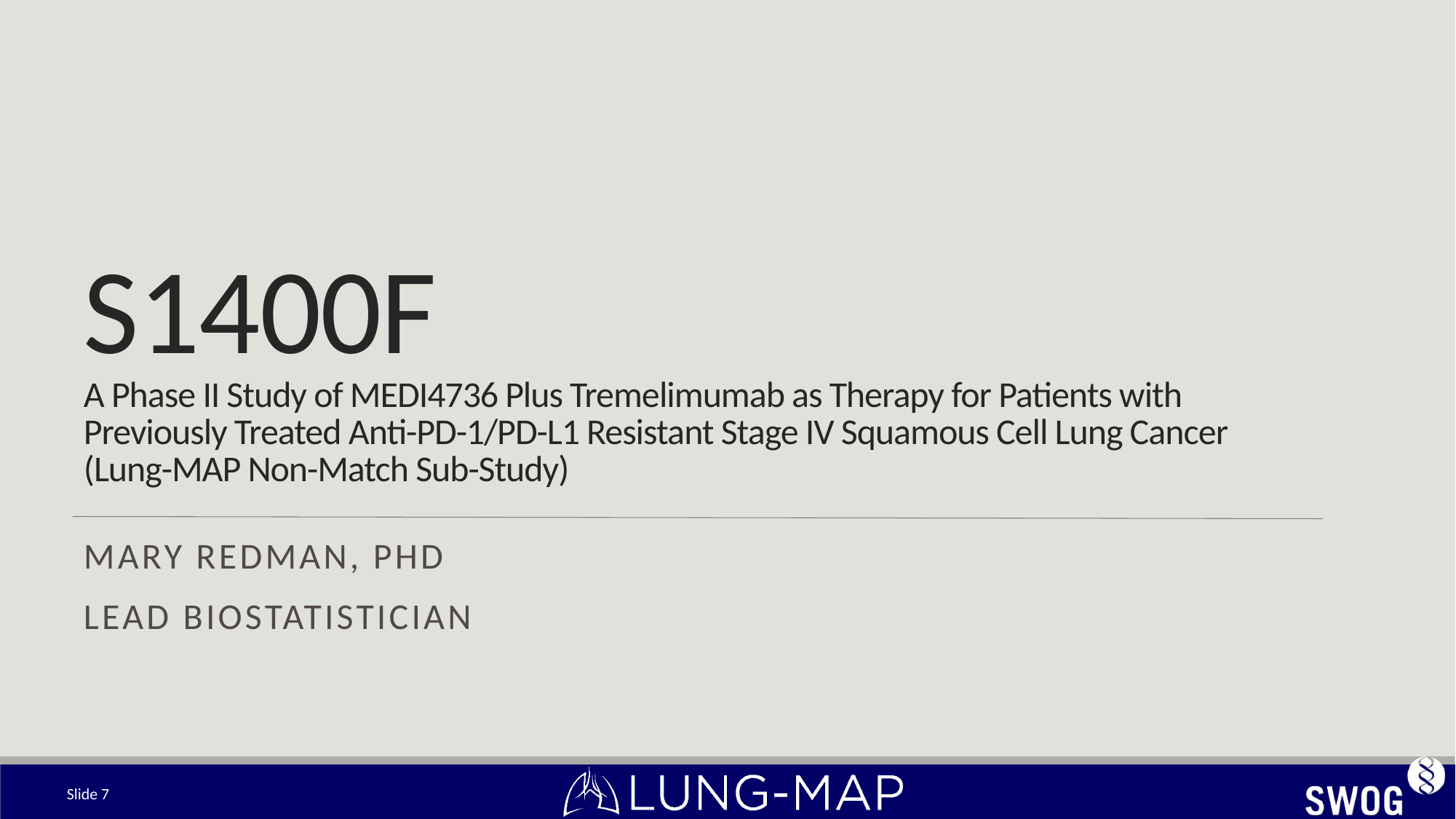

# S1400F A Phase II Study of MEDI4736 Plus Tremelimumab as Therapy for Patients with Previously Treated Anti-PD-1/PD-L1 Resistant Stage IV Squamous Cell Lung Cancer (Lung-MAP Non-Match Sub-Study)
Mary Redman, PhD
Lead Biostatistician
Slide 7